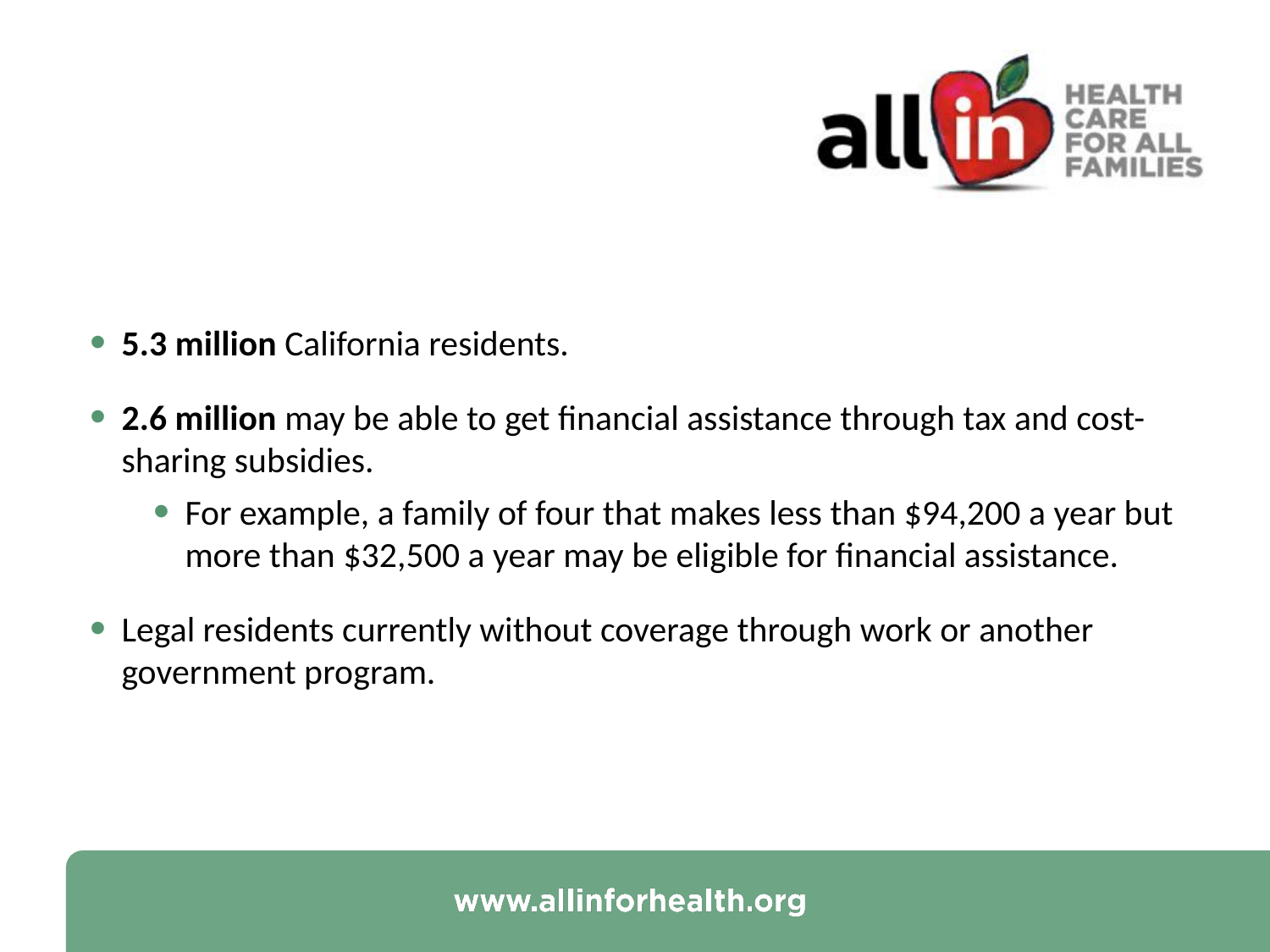

Who Can Benefit from Covered California?
5.3 million California residents.
2.6 million may be able to get financial assistance through tax and cost-sharing subsidies.
For example, a family of four that makes less than $94,200 a year but more than $32,500 a year may be eligible for financial assistance.
Legal residents currently without coverage through work or another government program.